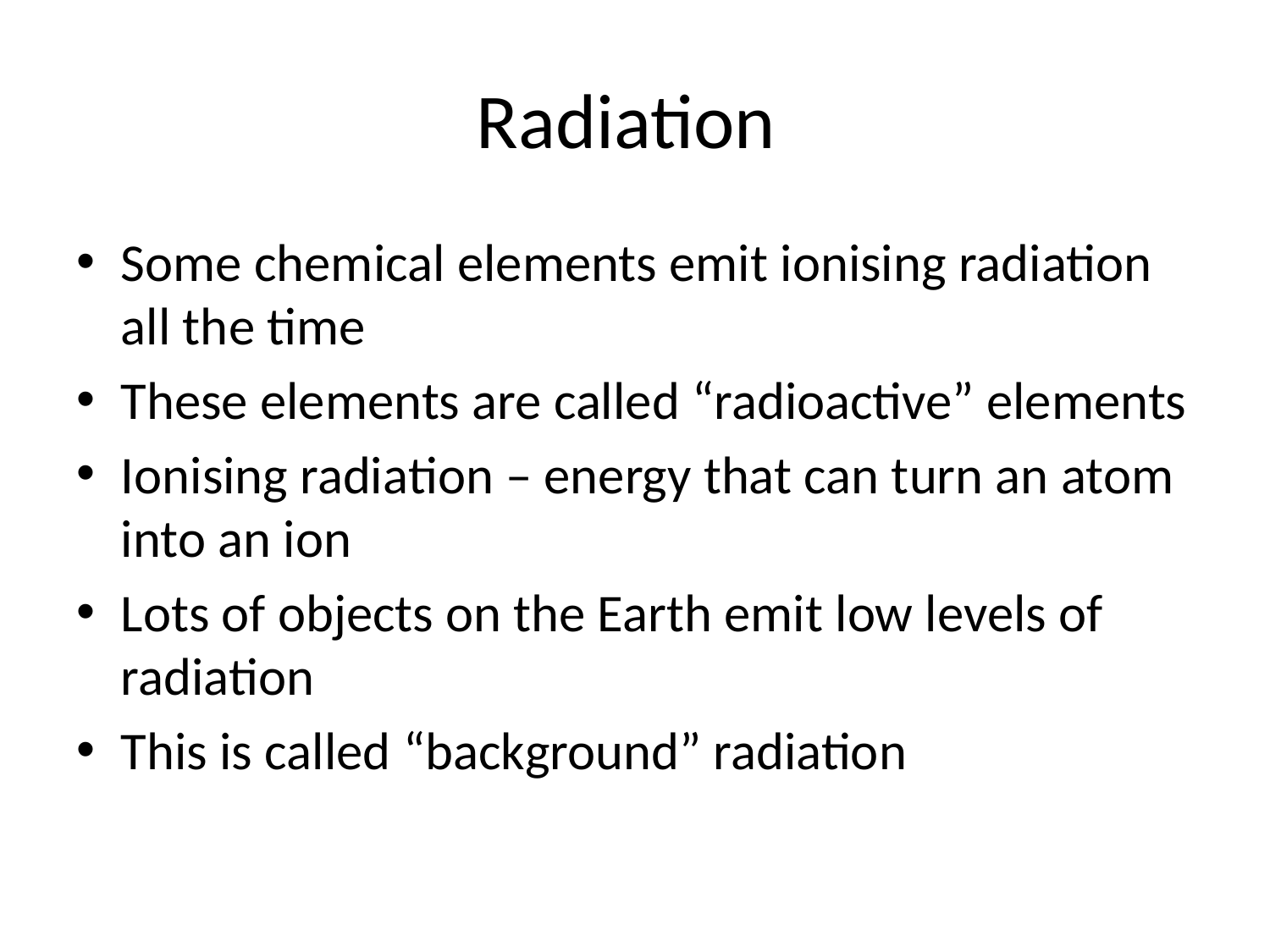

# Radiation
Some chemical elements emit ionising radiation all the time
These elements are called “radioactive” elements
Ionising radiation – energy that can turn an atom into an ion
Lots of objects on the Earth emit low levels of radiation
This is called “background” radiation